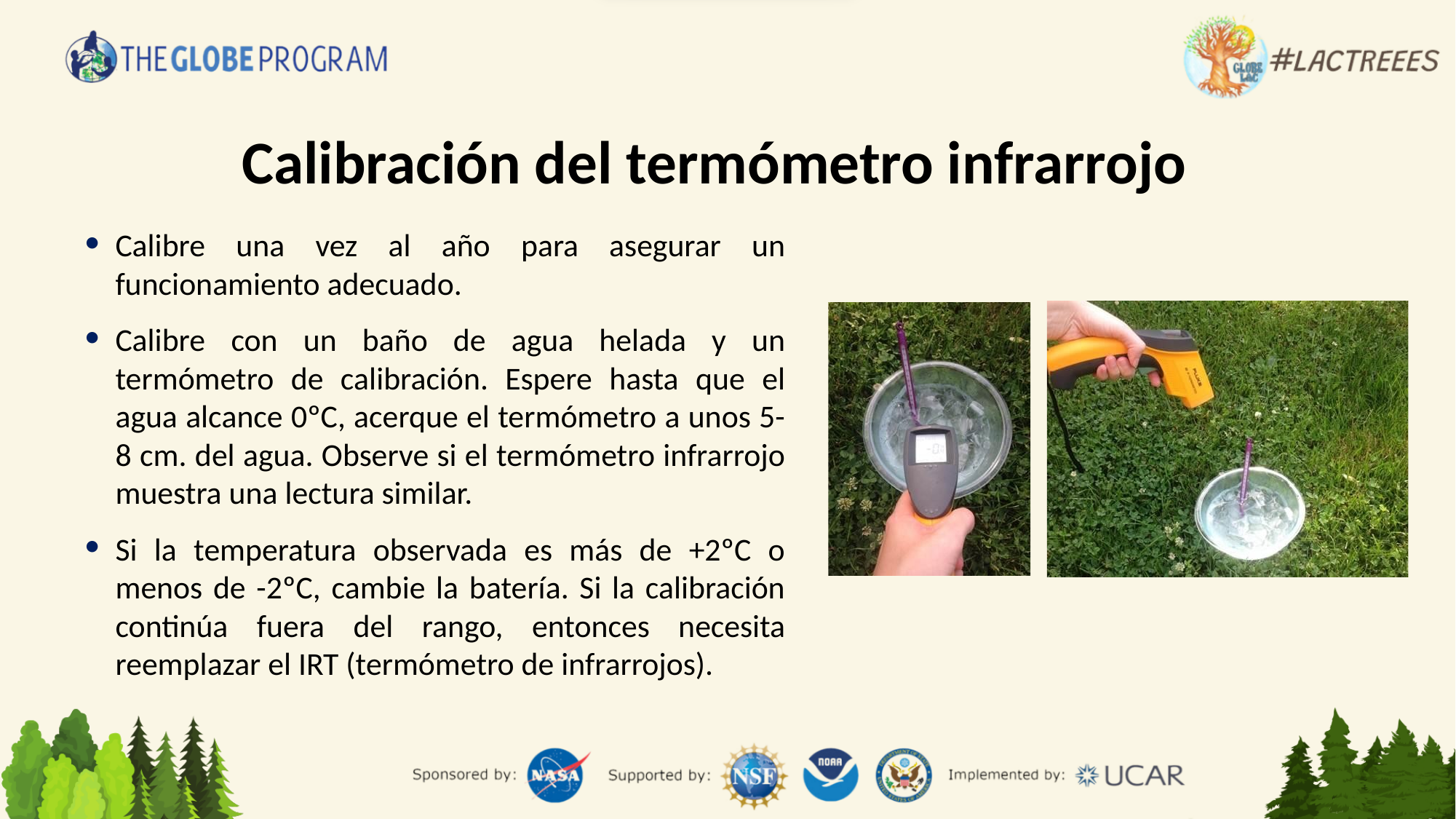

# Calibración del termómetro infrarrojo
Calibre una vez al año para asegurar un funcionamiento adecuado.
Calibre con un baño de agua helada y un termómetro de calibración. Espere hasta que el agua alcance 0ºC, acerque el termómetro a unos 5-8 cm. del agua. Observe si el termómetro infrarrojo muestra una lectura similar.
Si la temperatura observada es más de +2ºC o menos de -2ºC, cambie la batería. Si la calibración continúa fuera del rango, entonces necesita reemplazar el IRT (termómetro de infrarrojos).